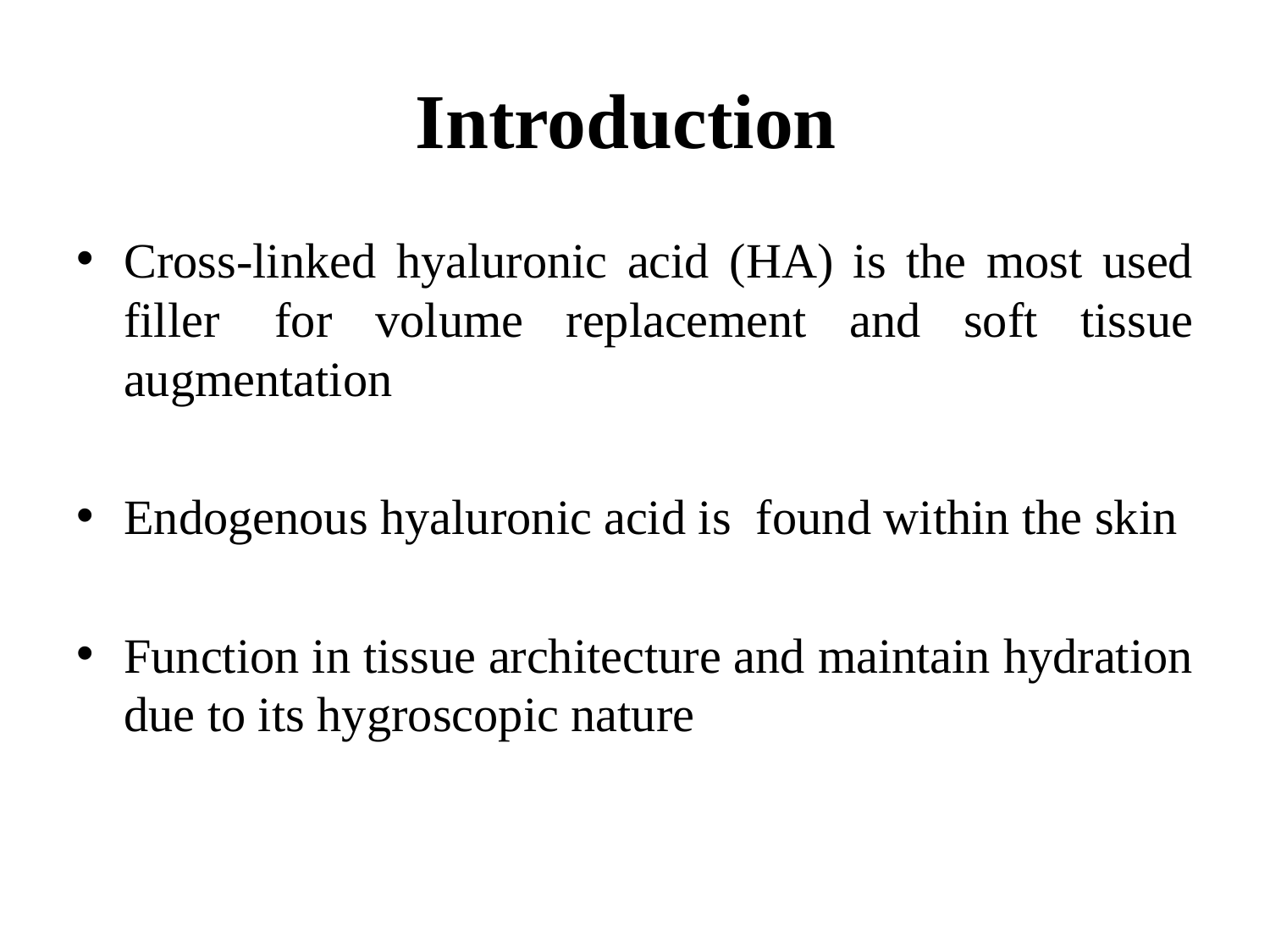

# Introduction
Cross-linked hyaluronic acid (HA) is the most used filler  for volume replacement and soft tissue augmentation

Endogenous hyaluronic acid is  found within the skin

Function in tissue architecture and maintain hydration due to its hygroscopic nature